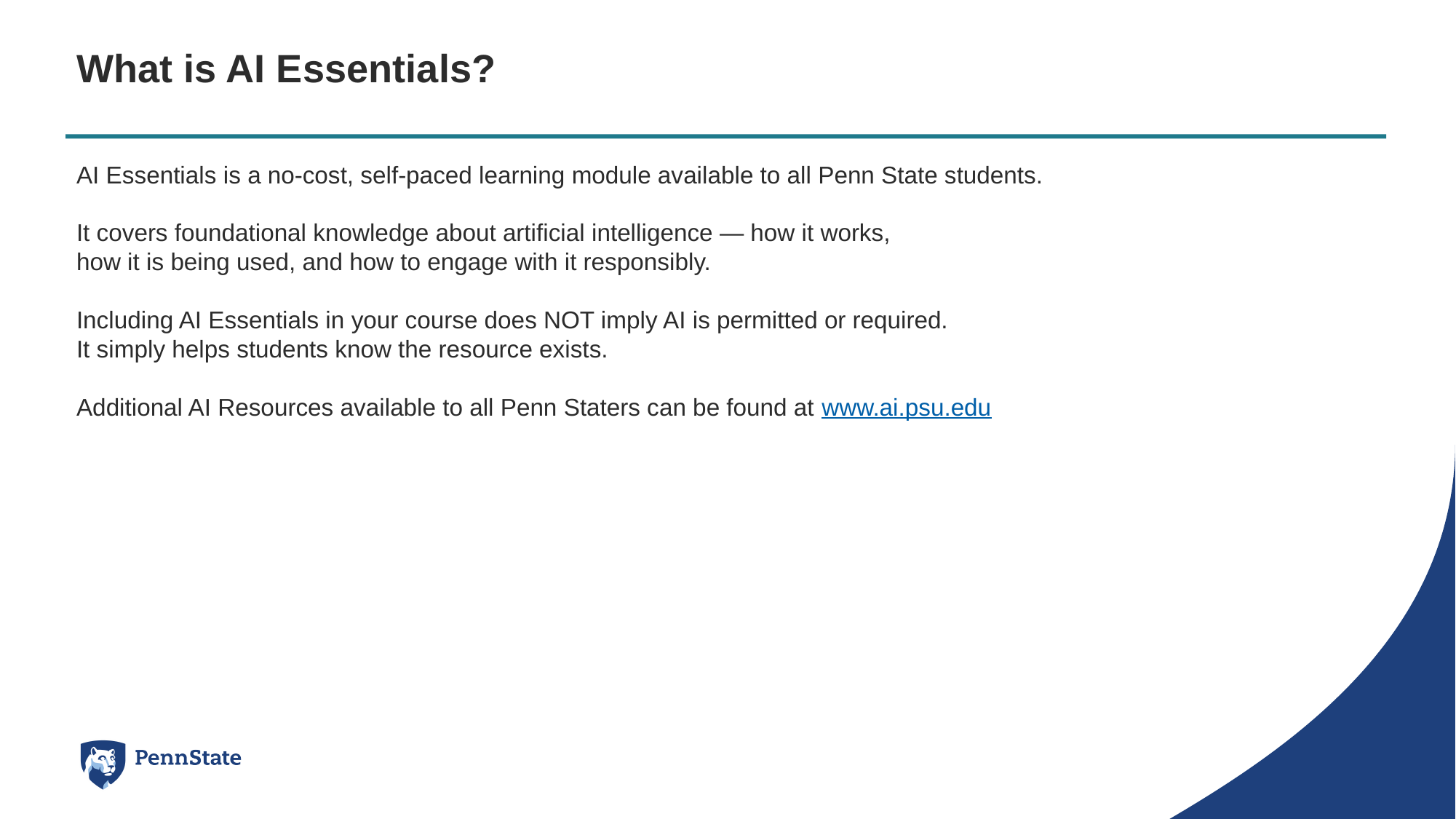

What is AI Essentials?

AI Essentials is a no-cost, self-paced learning module available to all Penn State students.

It covers foundational knowledge about artificial intelligence — how it works,
how it is being used, and how to engage with it responsibly.

Including AI Essentials in your course does NOT imply AI is permitted or required.
It simply helps students know the resource exists.

Additional AI Resources available to all Penn Staters can be found at www.ai.psu.edu